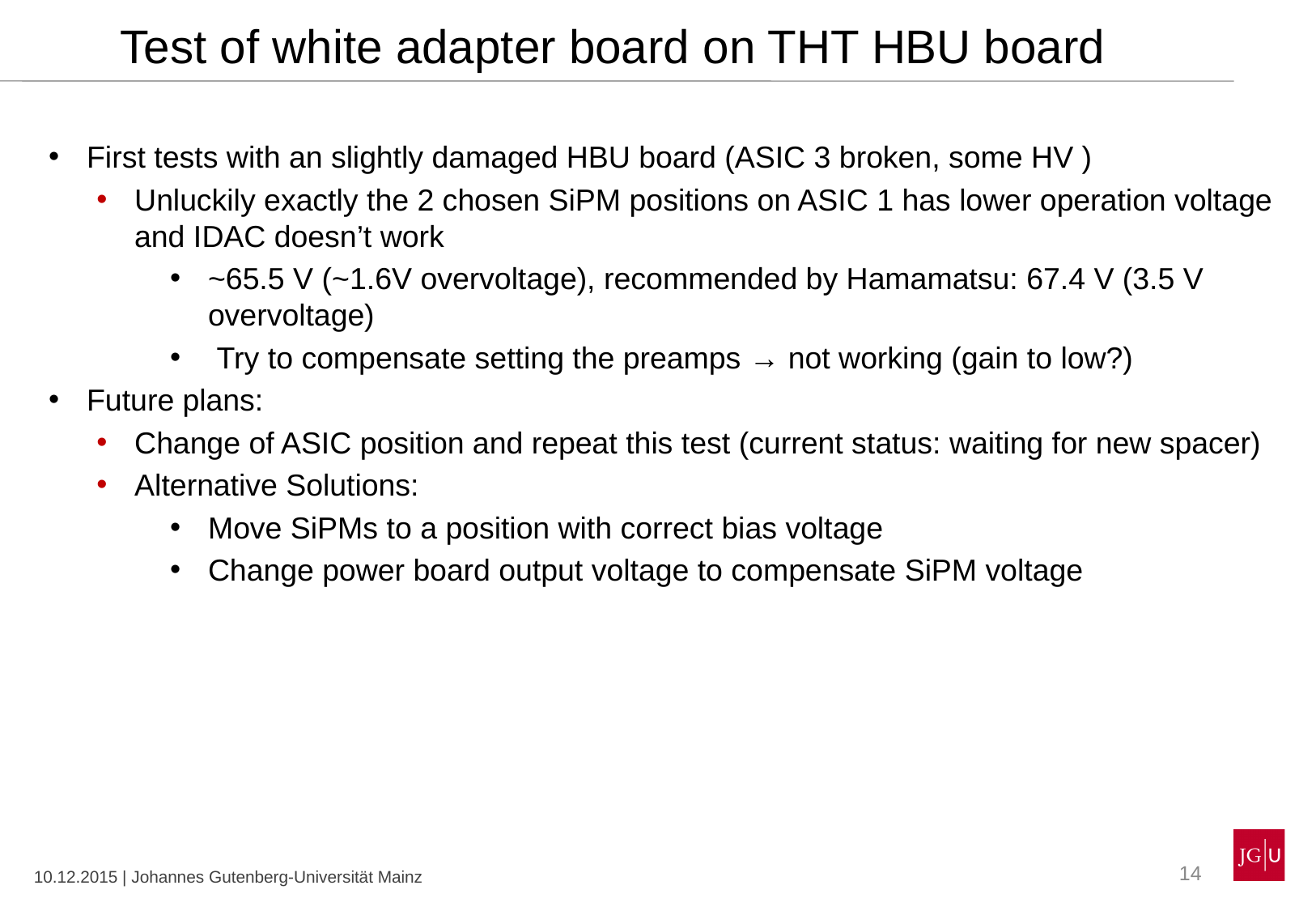

Test of white adapter board on THT HBU board
First tests with an slightly damaged HBU board (ASIC 3 broken, some HV )
Unluckily exactly the 2 chosen SiPM positions on ASIC 1 has lower operation voltage and IDAC doesn’t work
~65.5 V (~1.6V overvoltage), recommended by Hamamatsu: 67.4 V (3.5 V overvoltage)
 Try to compensate setting the preamps → not working (gain to low?)
Future plans:
Change of ASIC position and repeat this test (current status: waiting for new spacer)
Alternative Solutions:
Move SiPMs to a position with correct bias voltage
Change power board output voltage to compensate SiPM voltage
14